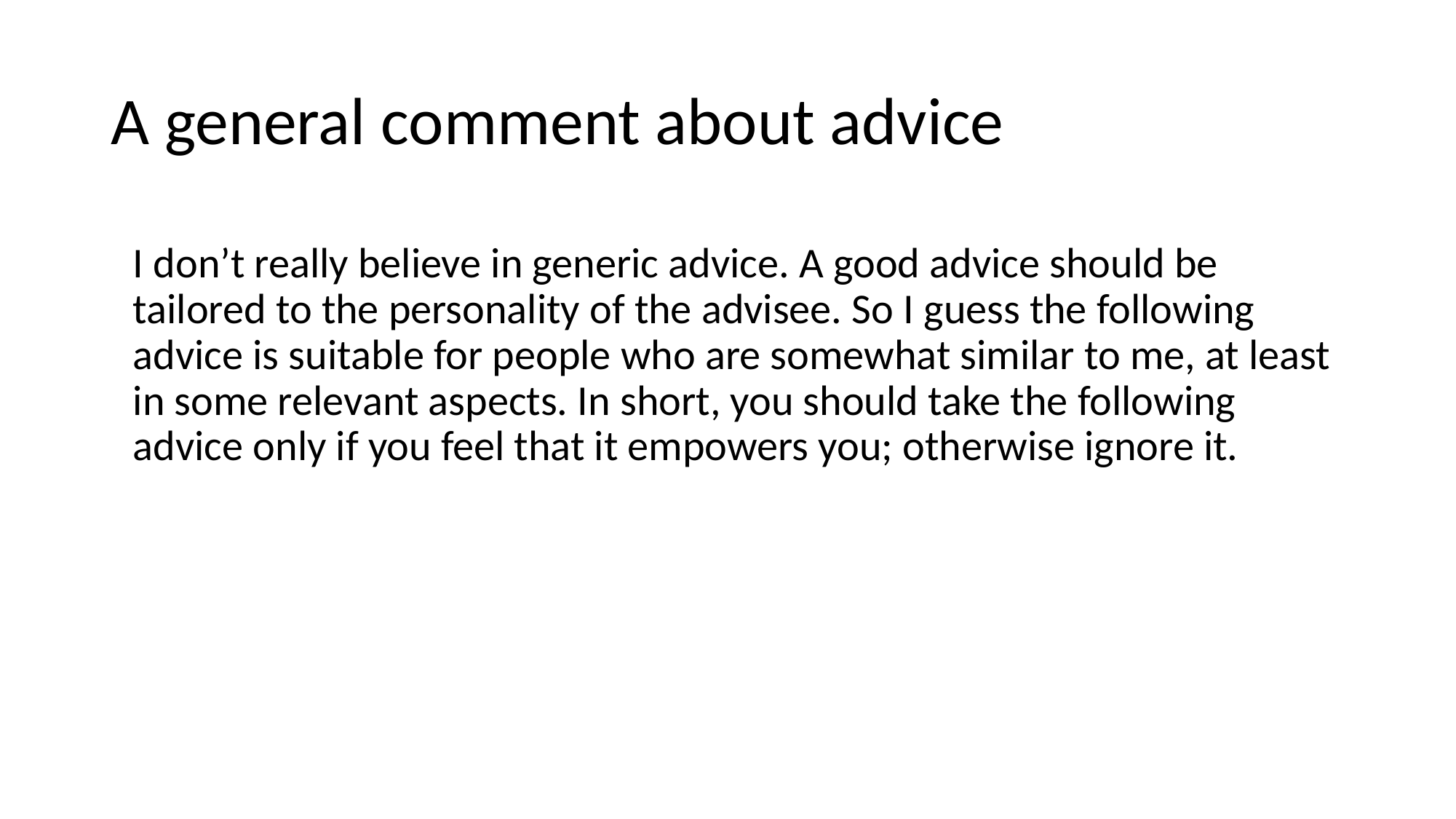

# A general comment about advice
I don’t really believe in generic advice. A good advice should be tailored to the personality of the advisee. So I guess the following advice is suitable for people who are somewhat similar to me, at least in some relevant aspects. In short, you should take the following advice only if you feel that it empowers you; otherwise ignore it.